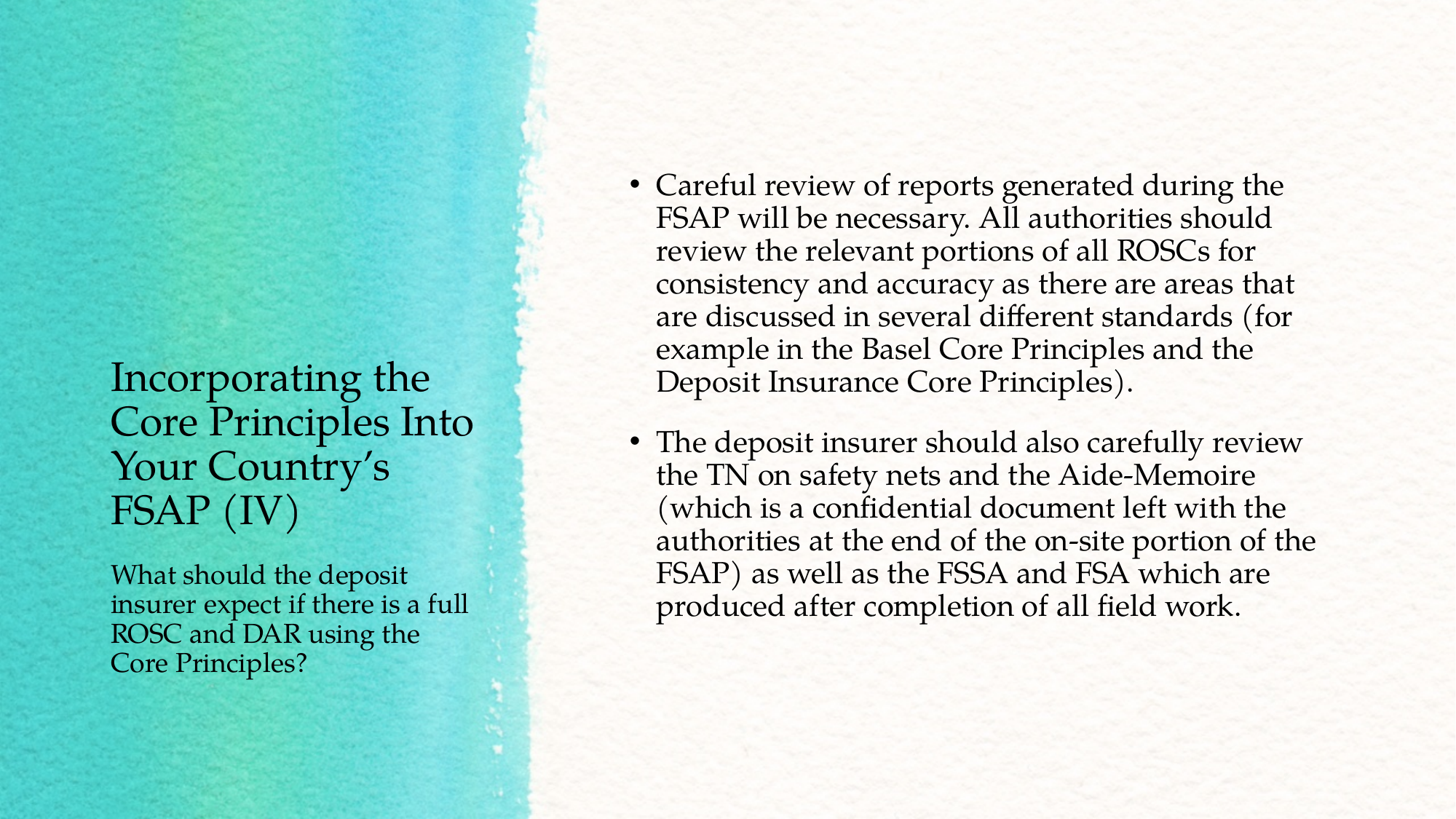

Careful review of reports generated during the FSAP will be necessary. All authorities should review the relevant portions of all ROSCs for consistency and accuracy as there are areas that are discussed in several different standards (for example in the Basel Core Principles and the Deposit Insurance Core Principles).
The deposit insurer should also carefully review the TN on safety nets and the Aide-Memoire (which is a confidential document left with the authorities at the end of the on-site portion of the FSAP) as well as the FSSA and FSA which are produced after completion of all field work.

# Incorporating the Core Principles Into Your Country’s FSAP (IV)
What should the deposit insurer expect if there is a full ROSC and DAR using the Core Principles?